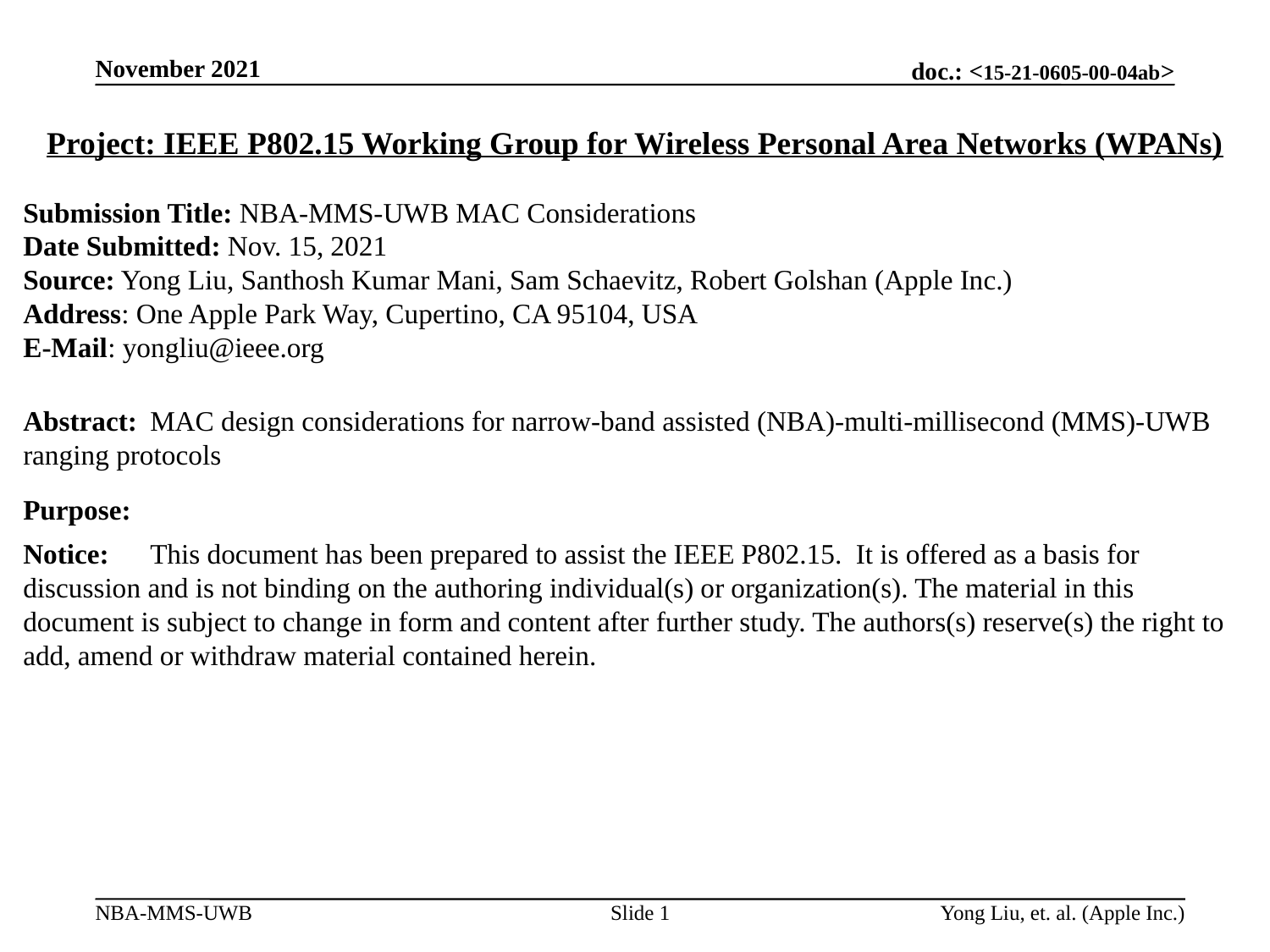

November 2021
Project: IEEE P802.15 Working Group for Wireless Personal Area Networks (WPANs)

Submission Title: NBA-MMS-UWB MAC Considerations
Date Submitted: Nov. 15, 2021
Source: Yong Liu, Santhosh Kumar Mani, Sam Schaevitz, Robert Golshan (Apple Inc.)
Address: One Apple Park Way, Cupertino, CA 95104, USA
E-Mail: yongliu@ieee.org

Abstract:	MAC design considerations for narrow-band assisted (NBA)-multi-millisecond (MMS)-UWB ranging protocols
Purpose:
Notice:	This document has been prepared to assist the IEEE P802.15.  It is offered as a basis for discussion and is not binding on the authoring individual(s) or organization(s). The material in this document is subject to change in form and content after further study. The authors(s) reserve(s) the right to add, amend or withdraw material contained herein.
Slide 1
Yong Liu, et. al. (Apple Inc.)